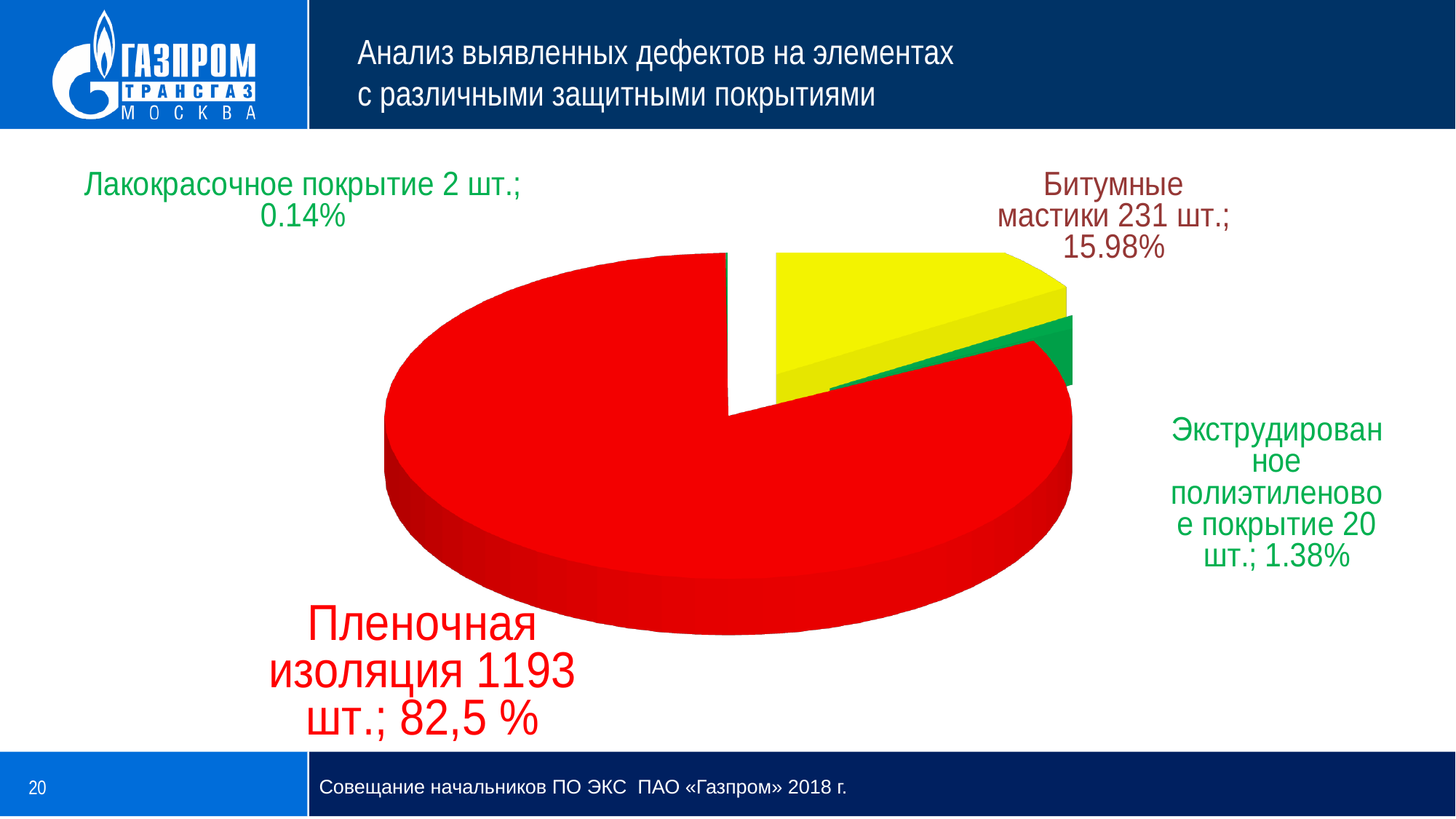

Анализ выявленных дефектов на элементах
с различными защитными покрытиями

[unsupported chart]